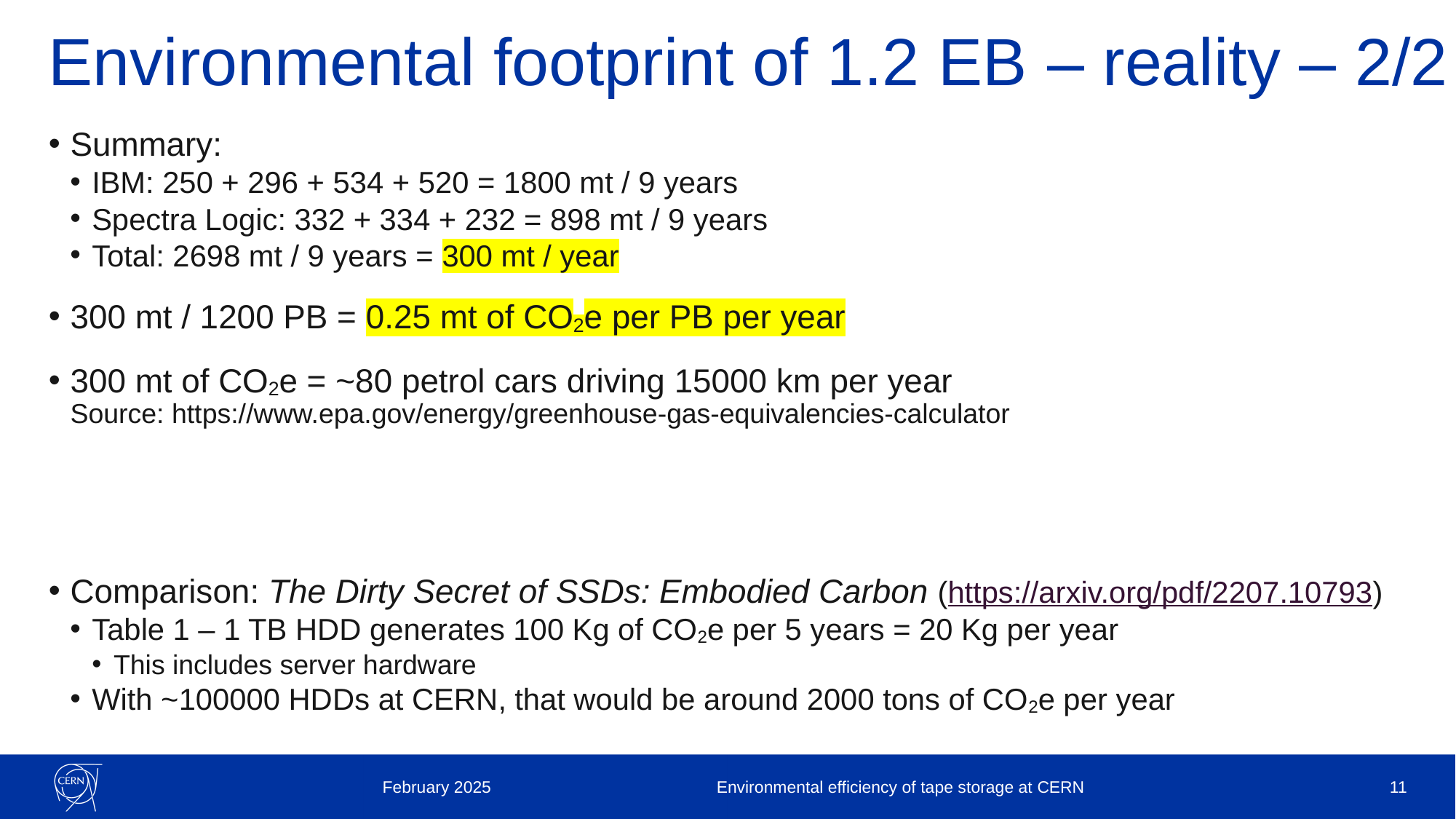

# Environmental footprint of 1.2 EB – reality – 2/2
Summary:
IBM: 250 + 296 + 534 + 520 = 1800 mt / 9 years
Spectra Logic: 332 + 334 + 232 = 898 mt / 9 years
Total: 2698 mt / 9 years = 300 mt / year
300 mt / 1200 PB = 0.25 mt of CO2e per PB per year
300 mt of CO2e = ~80 petrol cars driving 15000 km per year
Source: https://www.epa.gov/energy/greenhouse-gas-equivalencies-calculator

Comparison: The Dirty Secret of SSDs: Embodied Carbon (https://arxiv.org/pdf/2207.10793)
Table 1 – 1 TB HDD generates 100 Kg of CO2e per 5 years = 20 Kg per year
This includes server hardware
With ~100000 HDDs at CERN, that would be around 2000 tons of CO2e per year
February 2025
Environmental efficiency of tape storage at CERN
11